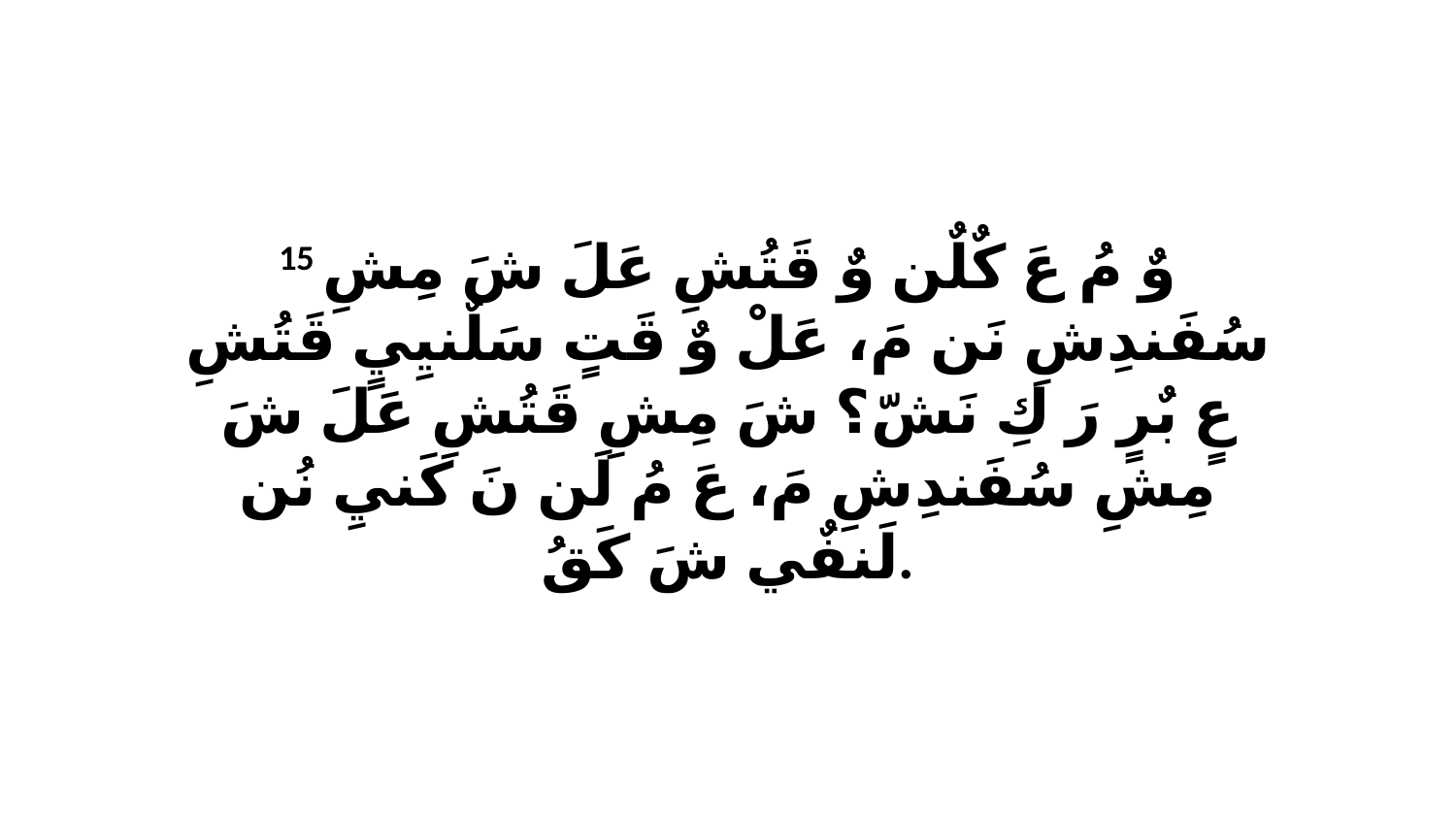

15 وٌ مُ عَ كٌلٌن وٌ قَتُشِ عَلَ شَ مِشِ سُفَندِشِ نَن مَ، عَلْ وٌ قَتٍ سَلٌنيِيٍ قَتُشِ عٍ بٌرٍ رَ كِ نَشّ؟ شَ مِشِ قَتُشِ عَلَ شَ مِشِ سُفَندِشِ مَ، عَ مُ لَن نَ كَنيِ نُن لَنفٌي شَ كَقُ.